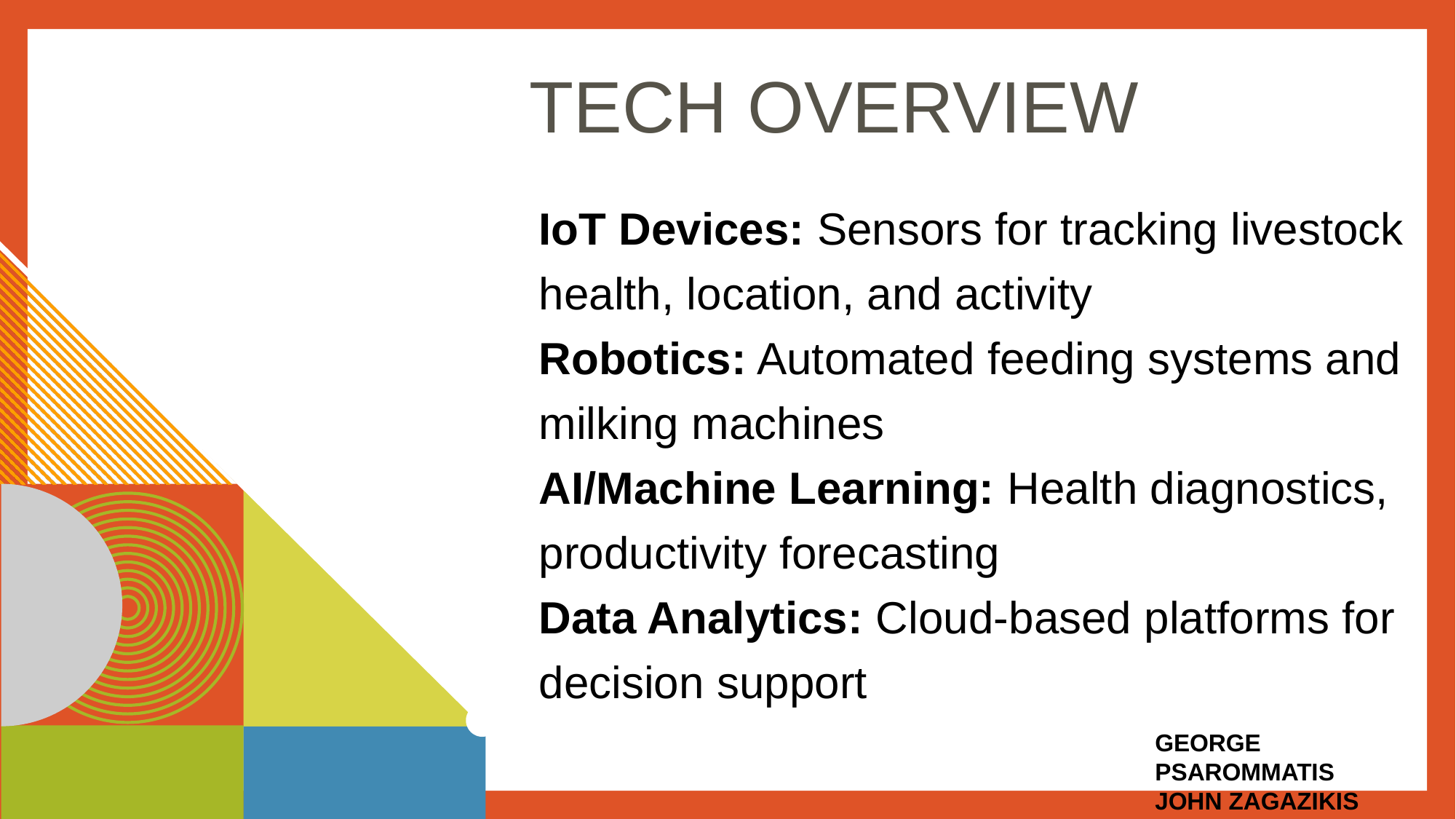

# Tech overview
IoT Devices: Sensors for tracking livestock health, location, and activity
Robotics: Automated feeding systems and milking machines
AI/Machine Learning: Health diagnostics, productivity forecasting
Data Analytics: Cloud-based platforms for decision support

GEORGE PSAROMMATIS
JOHN ZAGAZIKIS